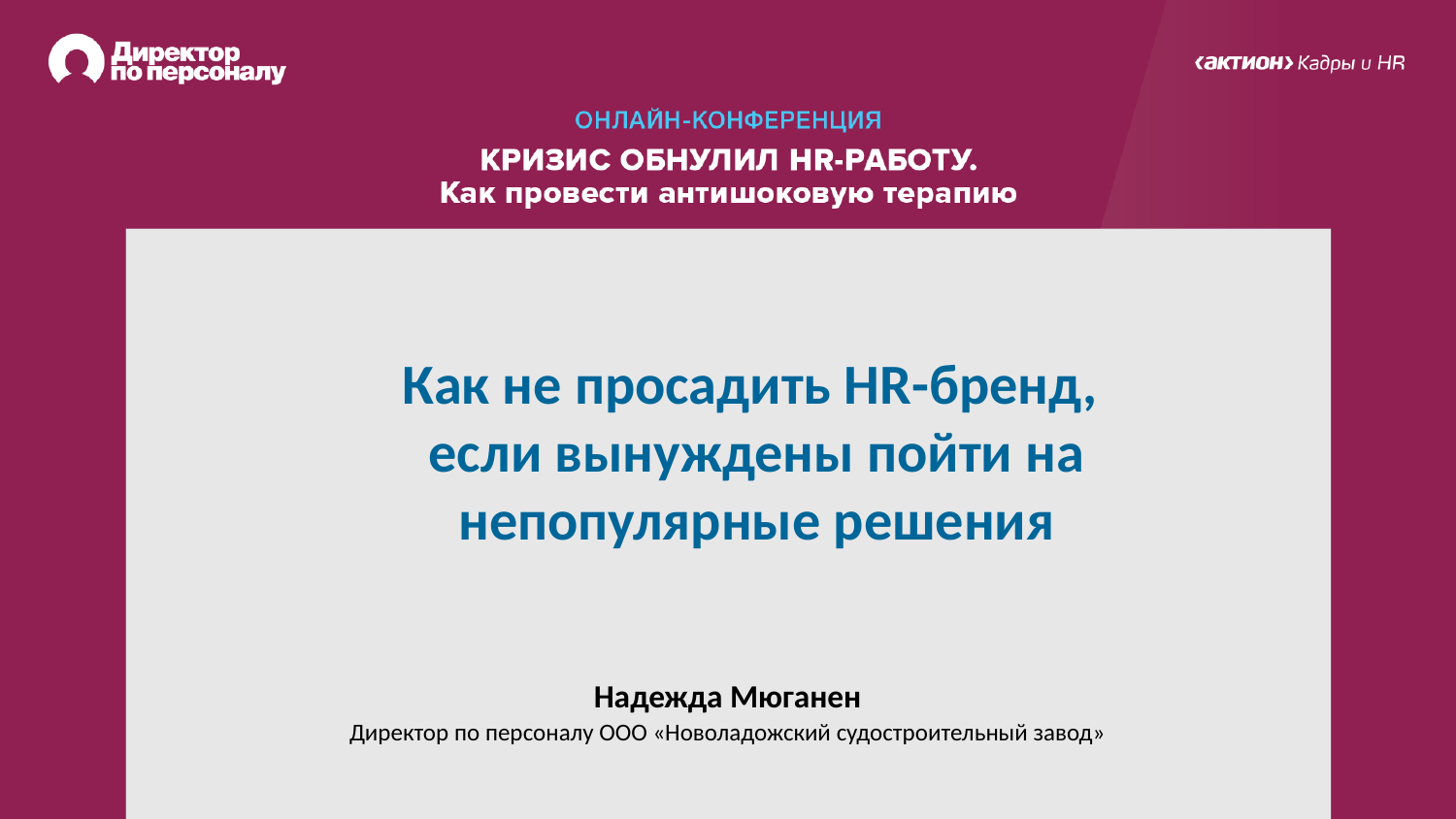

Как не просадить HR-бренд,
если вынуждены пойти на непопулярные решения
Надежда Мюганен
Директор по персоналу ООО «Новоладожский судостроительный завод»